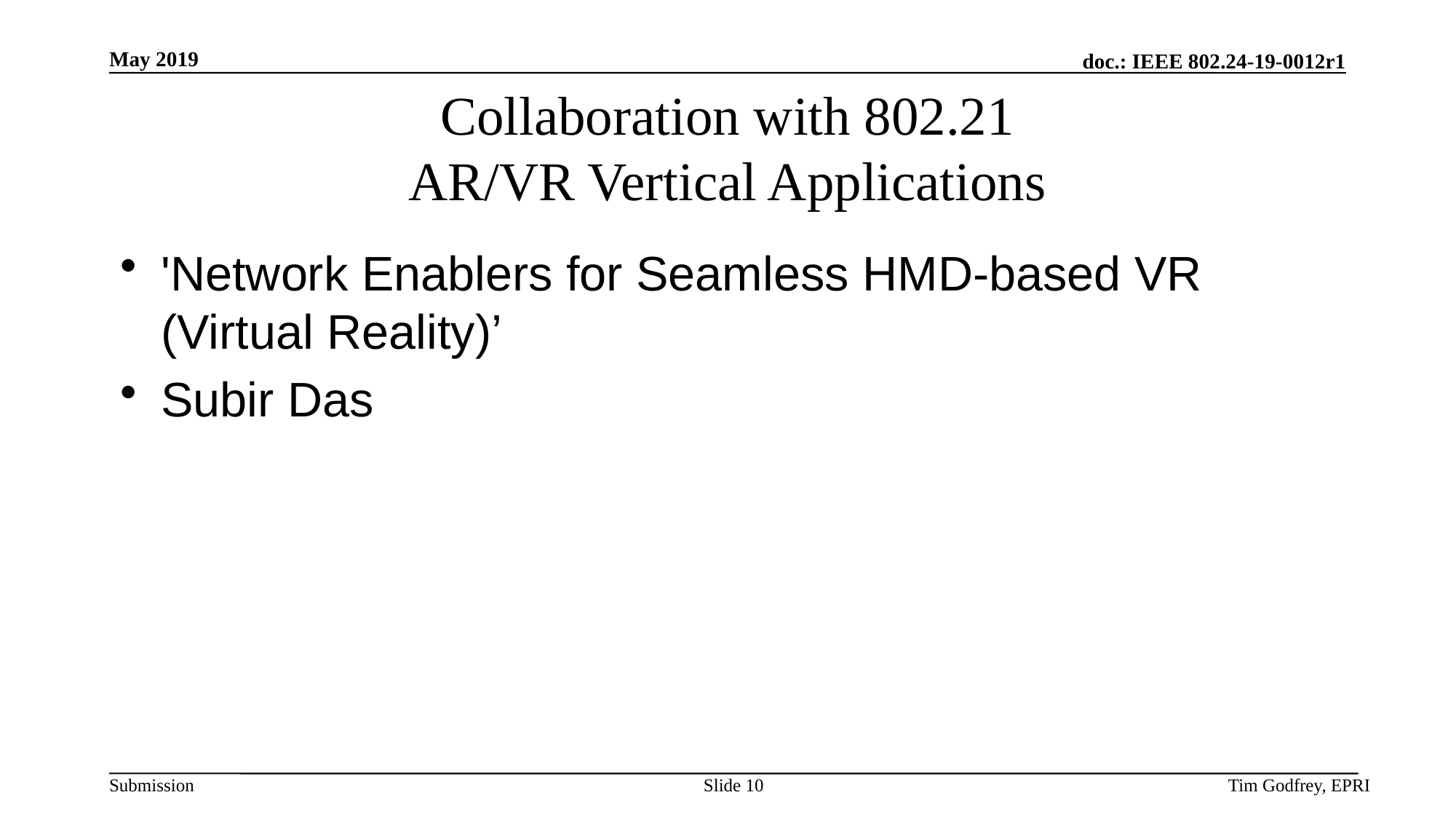

# Collaboration with 802.21 AR/VR Vertical Applications
'Network Enablers for Seamless HMD-based VR (Virtual Reality)’
Subir Das

Slide 10
Tim Godfrey, EPRI